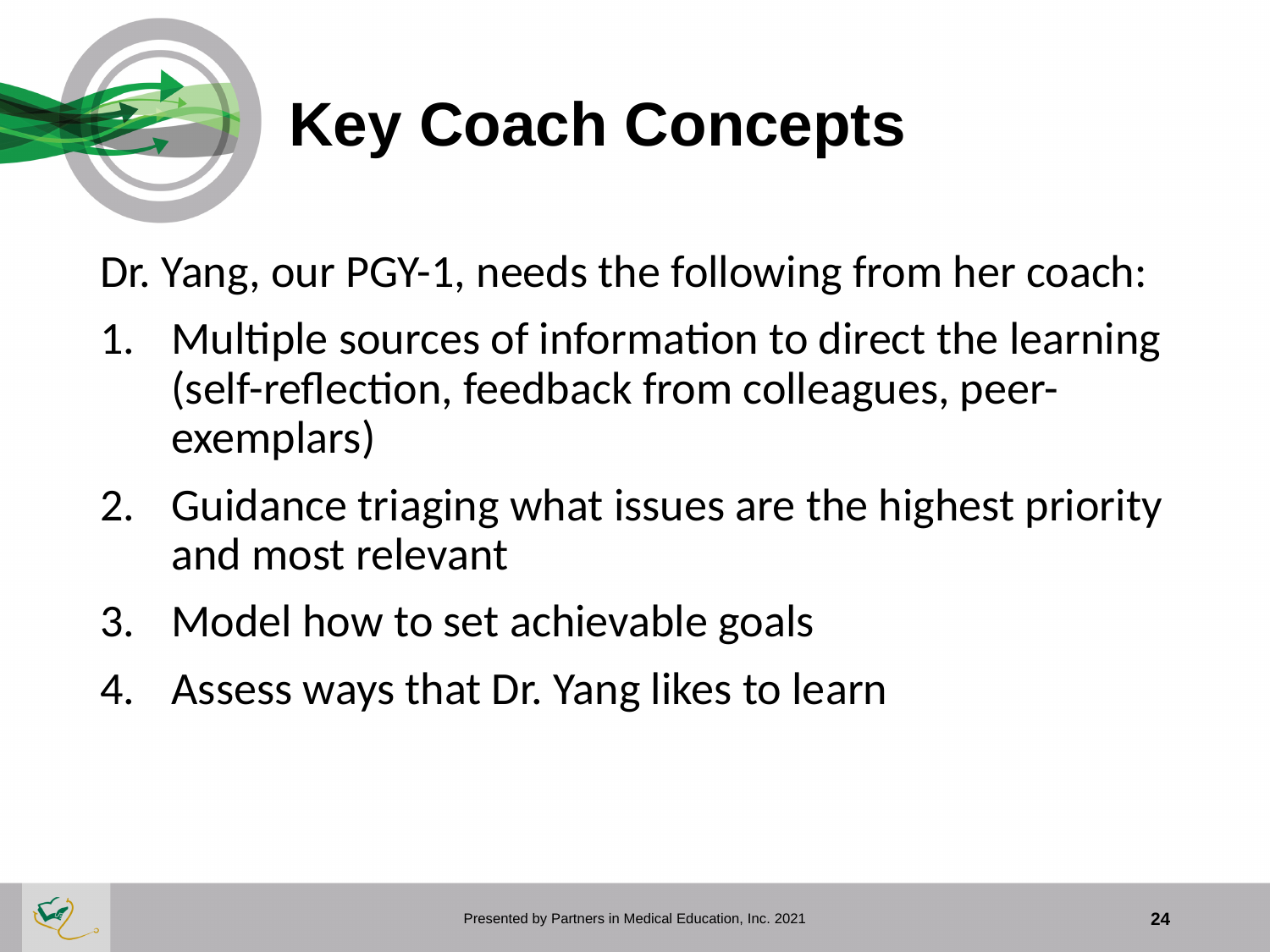

# Key Coach Concepts
Dr. Yang, our PGY-1, needs the following from her coach:
Multiple sources of information to direct the learning (self-reflection, feedback from colleagues, peer-exemplars)
Guidance triaging what issues are the highest priority and most relevant
Model how to set achievable goals
Assess ways that Dr. Yang likes to learn
Presented by Partners in Medical Education, Inc. 2021
24